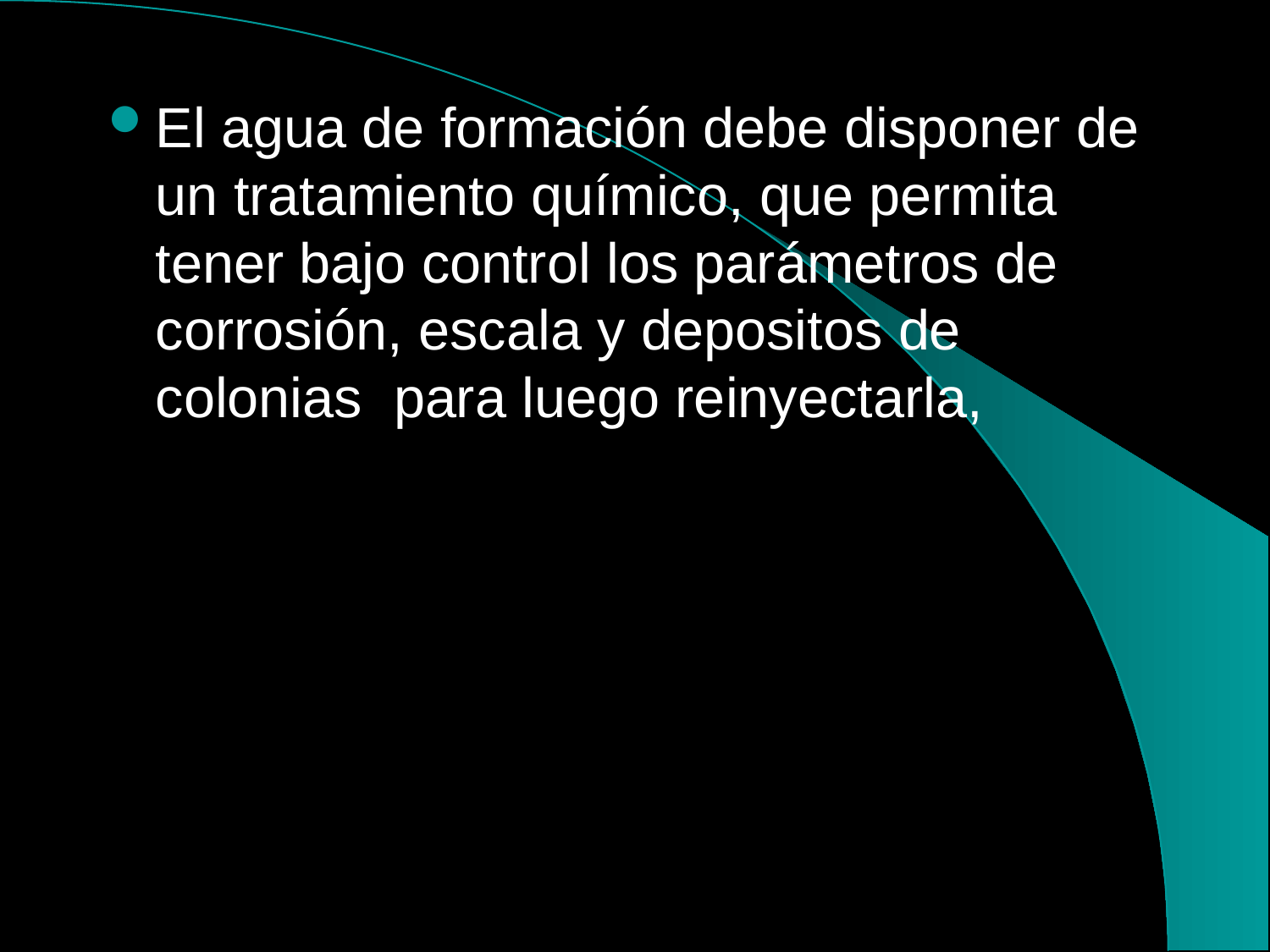

# El agua de formación debe disponer de un tratamiento químico, que permita tener bajo control los parámetros de corrosión, escala y depositos de colonias  para luego reinyectarla,